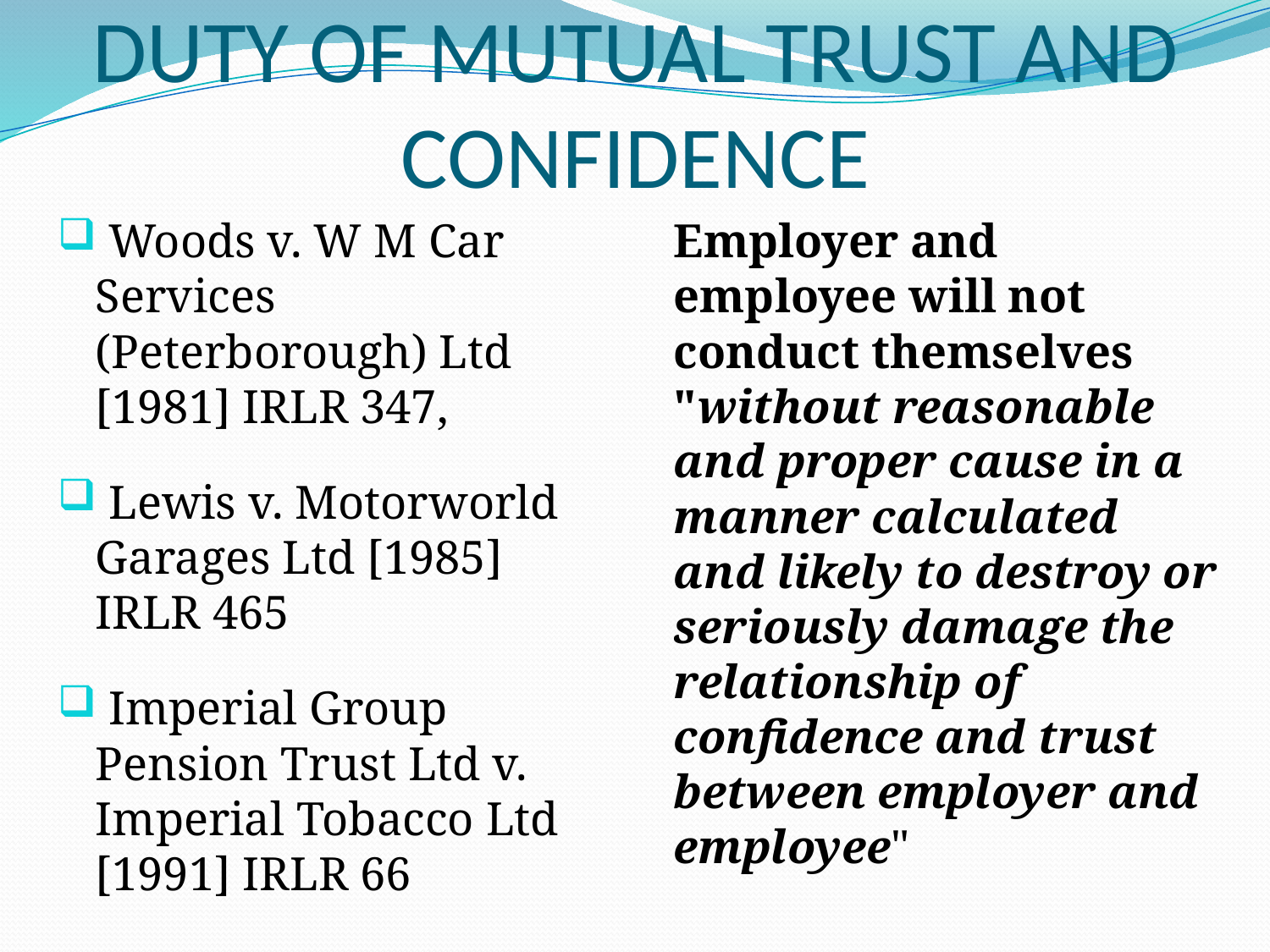

# DUTY OF MUTUAL TRUST AND CONFIDENCE
 Woods v. W M Car Services (Peterborough) Ltd [1981] IRLR 347,
 Lewis v. Motorworld Garages Ltd [1985] IRLR 465
 Imperial Group Pension Trust Ltd v. Imperial Tobacco Ltd [1991] IRLR 66
Employer and employee will not conduct themselves "without reasonable and proper cause in a manner calculated and likely to destroy or seriously damage the relationship of confidence and trust between employer and employee"